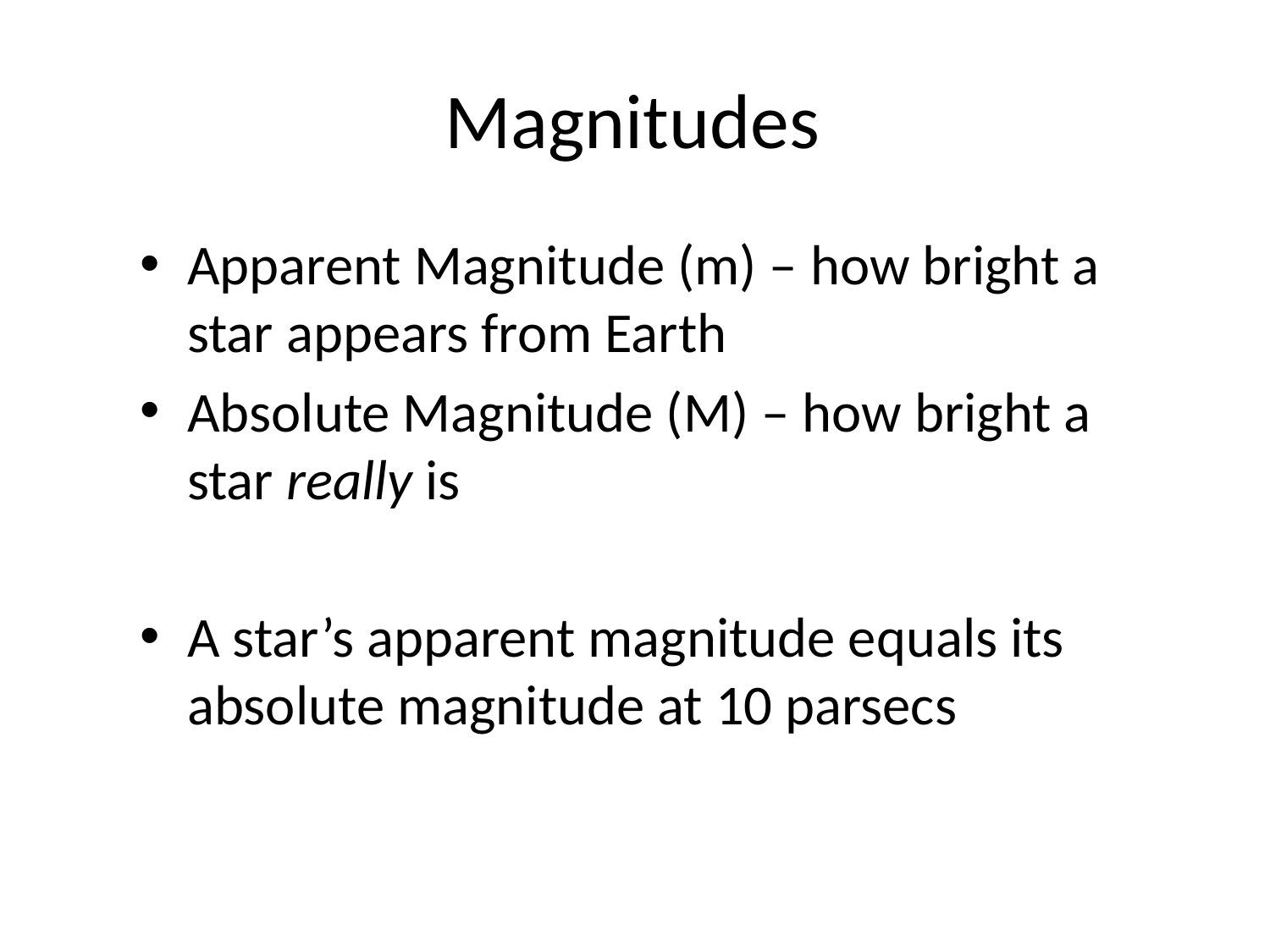

# Magnitudes
Apparent Magnitude (m) – how bright a star appears from Earth
Absolute Magnitude (M) – how bright a star really is

A star’s apparent magnitude equals its absolute magnitude at 10 parsecs